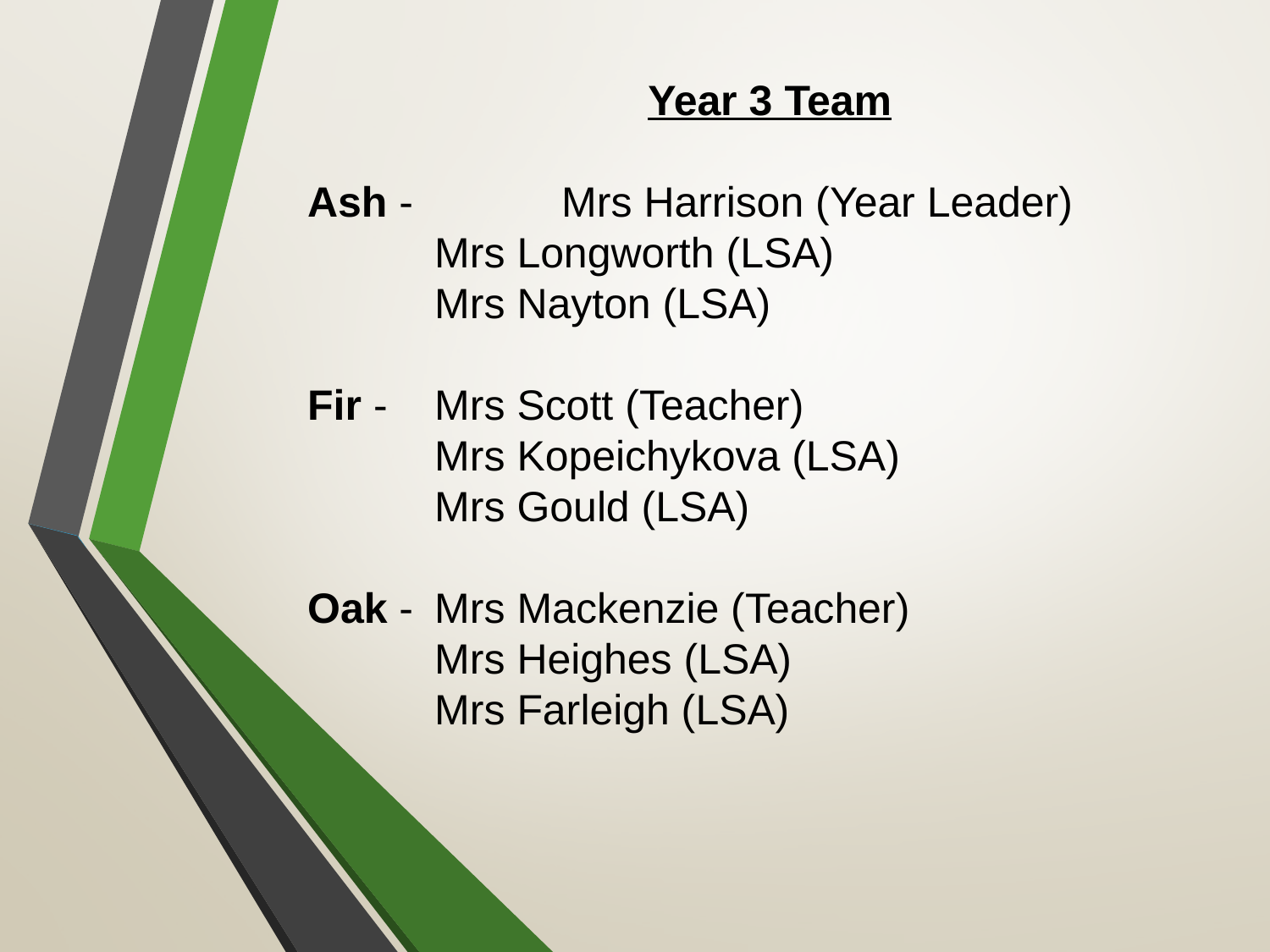

Year 3 Team

Ash -  	Mrs Harrison (Year Leader)
	Mrs Longworth (LSA)
	Mrs Nayton (LSA)

Fir - 	Mrs Scott (Teacher)
      	Mrs Kopeichykova (LSA)
	Mrs Gould (LSA)

Oak - 	Mrs Mackenzie (Teacher)
	Mrs Heighes (LSA)
	Mrs Farleigh (LSA)